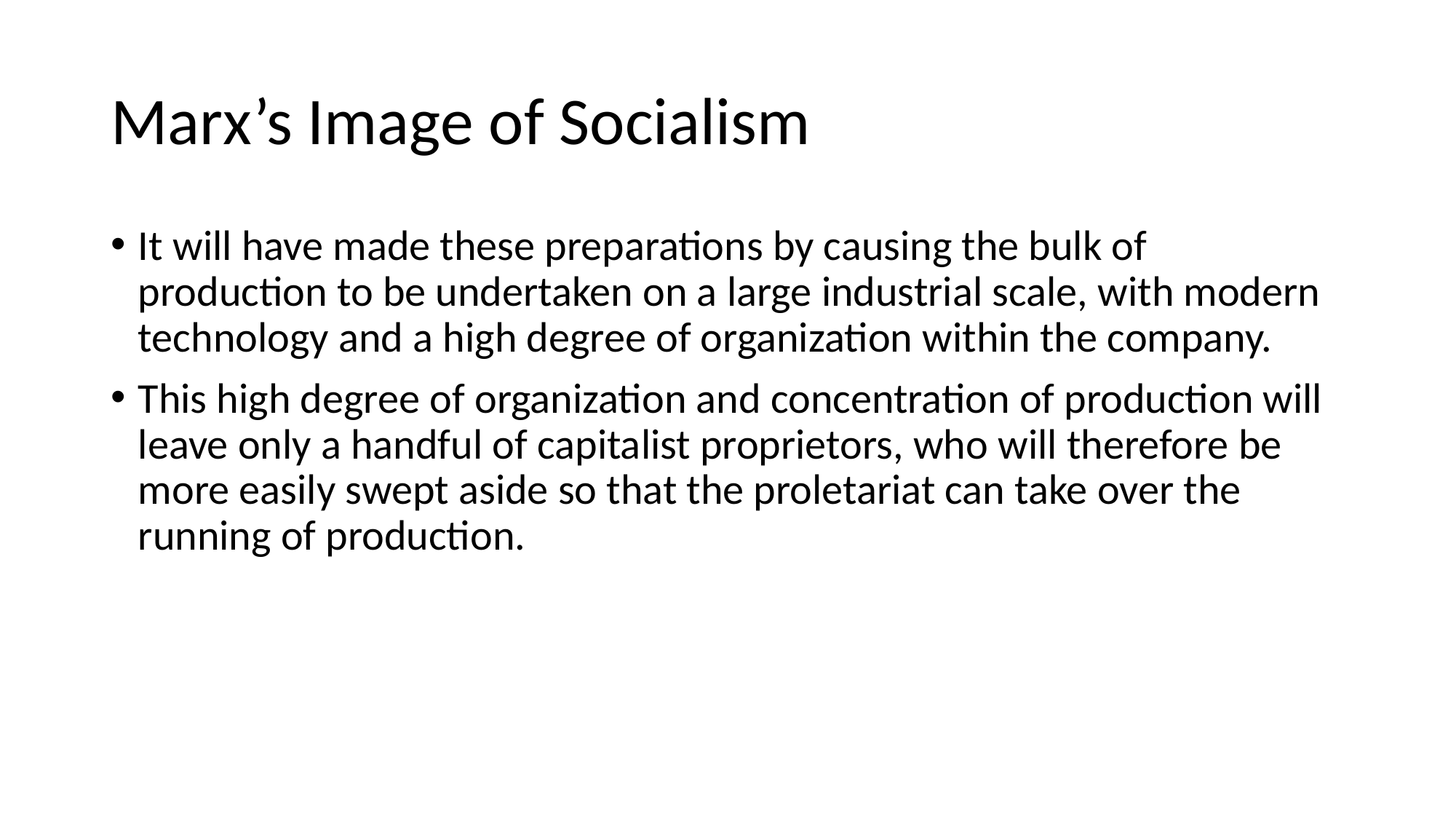

# Marx’s Image of Socialism
It will have made these preparations by causing the bulk of production to be undertaken on a large industrial scale, with modern technology and a high degree of organization within the company.
This high degree of organization and concentration of production will leave only a handful of capitalist proprietors, who will therefore be more easily swept aside so that the proletariat can take over the running of production.